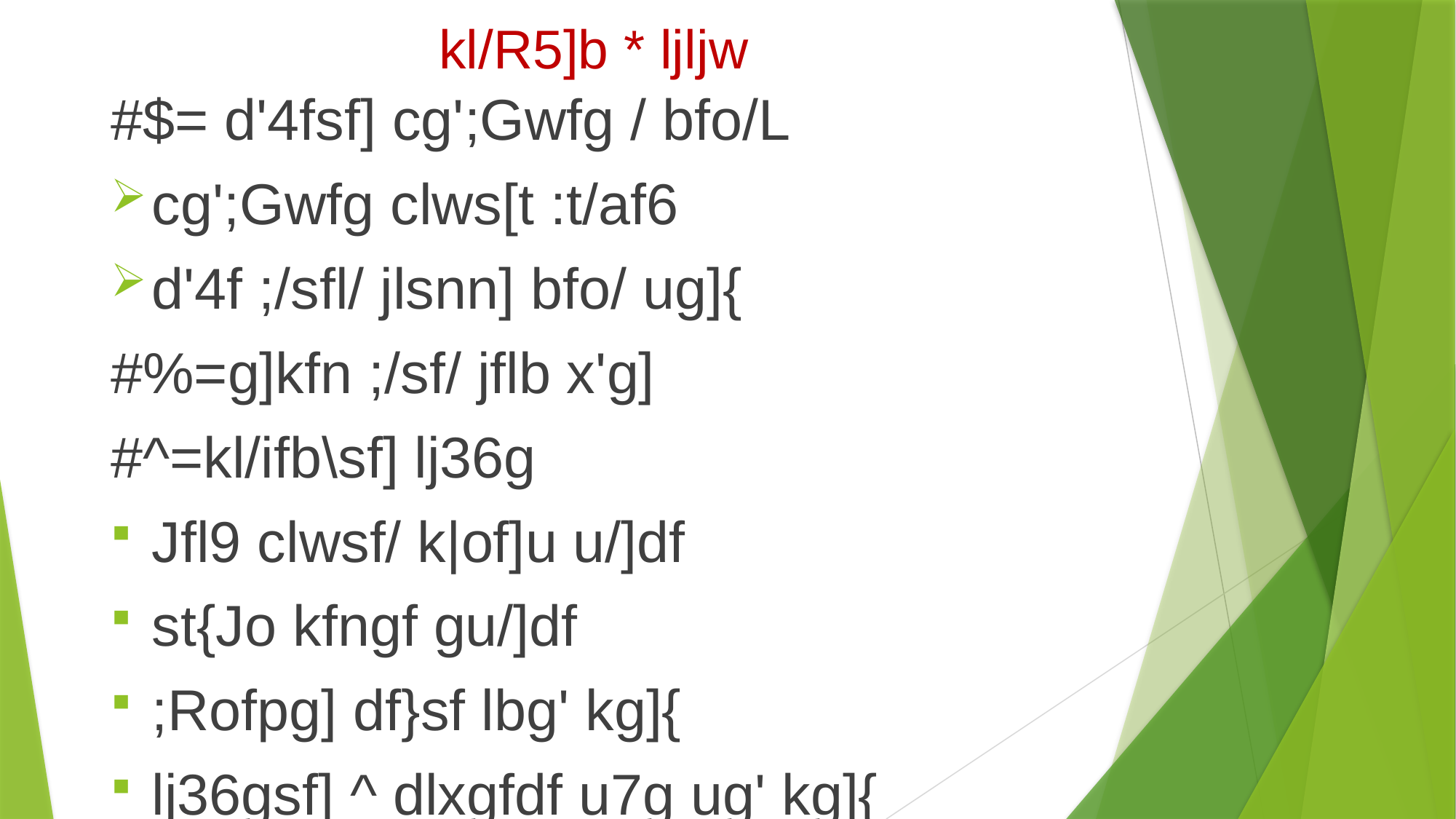

# kl/R5]b * ljljw
#$= d'4fsf] cg';Gwfg / bfo/L
cg';Gwfg clws[t :t/af6
d'4f ;/sfl/ jlsnn] bfo/ ug]{
#%=g]kfn ;/sf/ jflb x'g]
#^=kl/ifb\sf] lj36g
Jfl9 clwsf/ k|of]u u/]df
st{Jo kfngf gu/]df
;Rofpg] df}sf lbg' kg]{
lj36gsf] ^ dlxgfdf u7g ug' kg]{